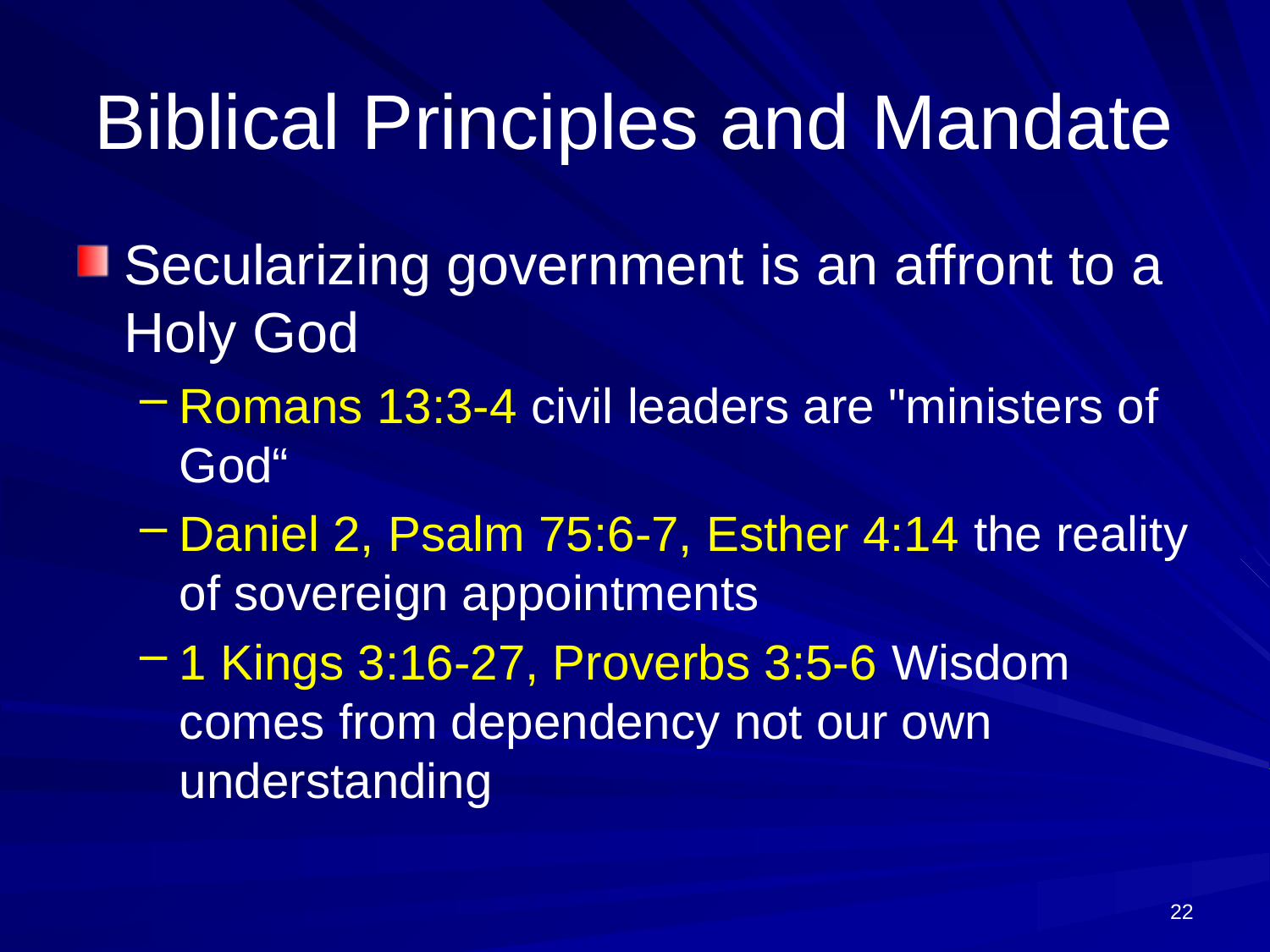

# Biblical Principles and Mandate
Secularizing government is an affront to a Holy God
Romans 13:3-4 civil leaders are "ministers of God“
Daniel 2, Psalm 75:6-7, Esther 4:14 the reality of sovereign appointments
1 Kings 3:16-27, Proverbs 3:5-6 Wisdom comes from dependency not our own understanding
22